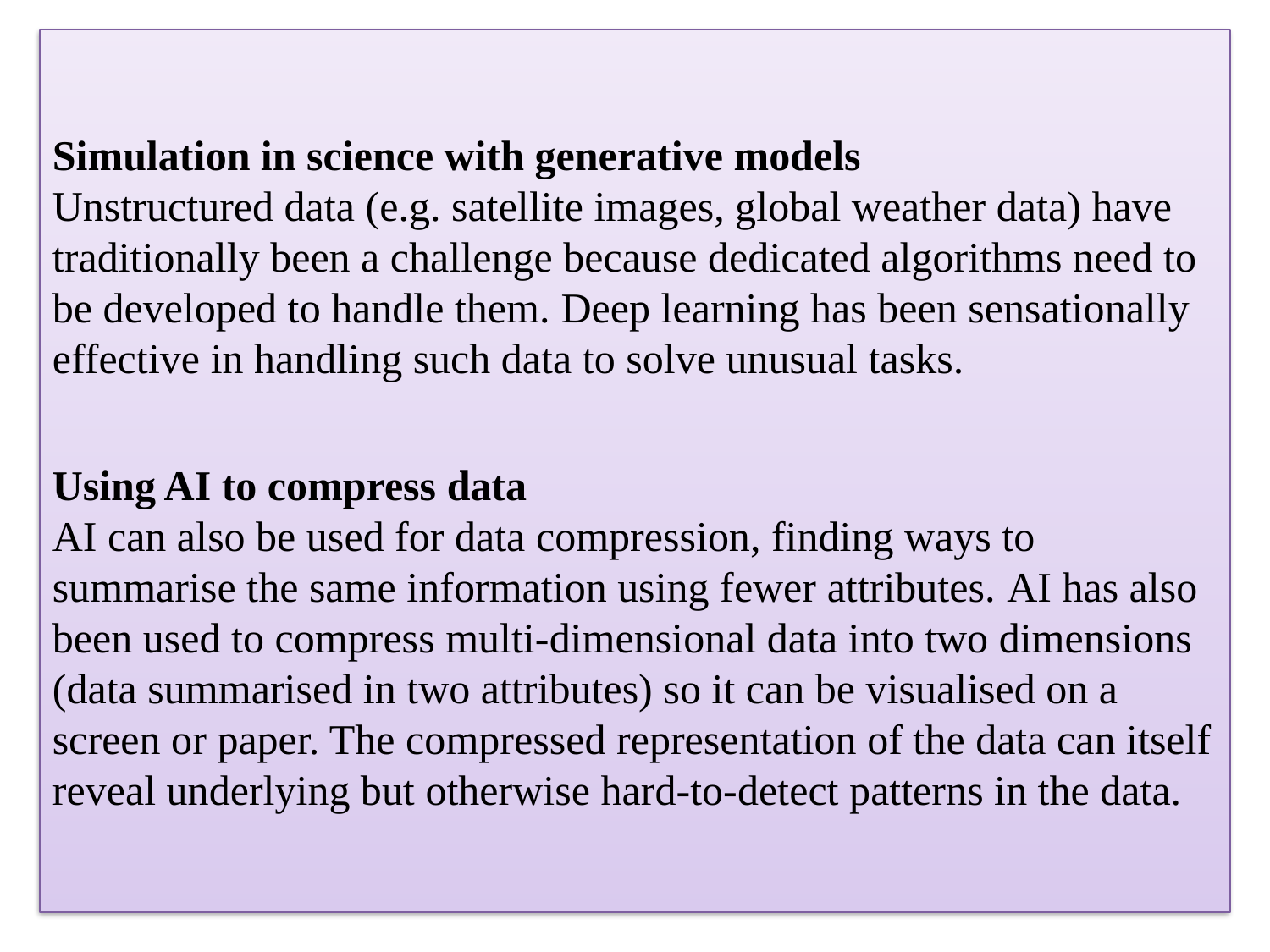

# Simulation in science with generative models Unstructured data (e.g. satellite images, global weather data) have traditionally been a challenge because dedicated algorithms need to be developed to handle them. Deep learning has been sensationally effective in handling such data to solve unusual tasks. Using AI to compress data AI can also be used for data compression, finding ways to summarise the same information using fewer attributes. AI has also been used to compress multi-dimensional data into two dimensions (data summarised in two attributes) so it can be visualised on a screen or paper. The compressed representation of the data can itself reveal underlying but otherwise hard-to-detect patterns in the data.